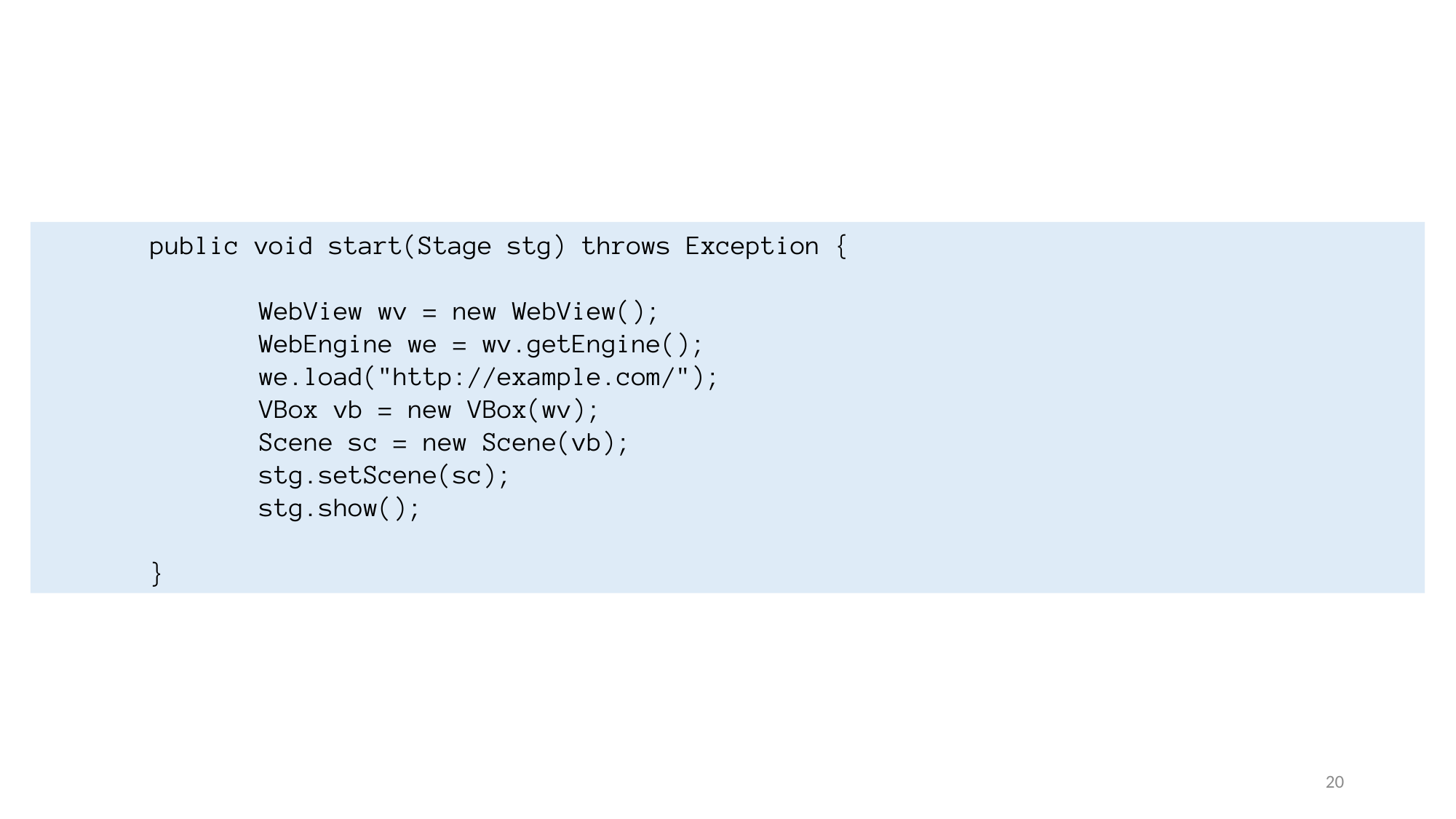

public void start(Stage stg) throws Exception {

		WebView wv = new WebView();
		WebEngine we = wv.getEngine();
		we.load("http://example.com/");
		VBox vb = new VBox(wv);
		Scene sc = new Scene(vb);
		stg.setScene(sc);
		stg.show();

	}
20